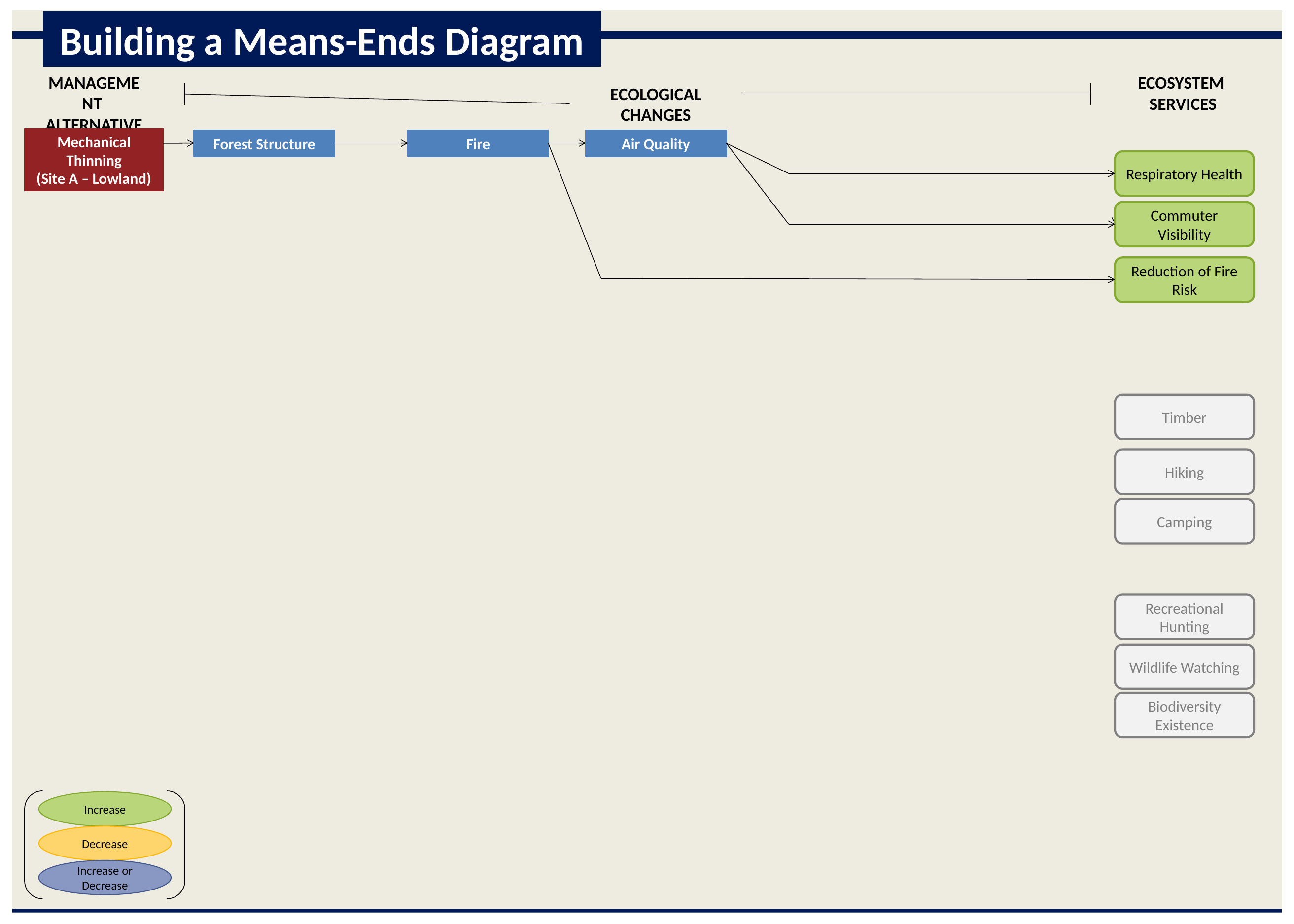

Building a Means-Ends Diagram

Management
Alternative
Ecosystem
Services
Ecological Changes
Mechanical Thinning
(Site A – Lowland)
Forest Structure

Fire

Air Quality

Respiratory Health
Commuter Visibility
Reduction of Fire Risk
Timber
Hiking
Camping
Recreational Hunting
Wildlife Watching
Biodiversity Existence

Increase
Decrease
Increase or Decrease